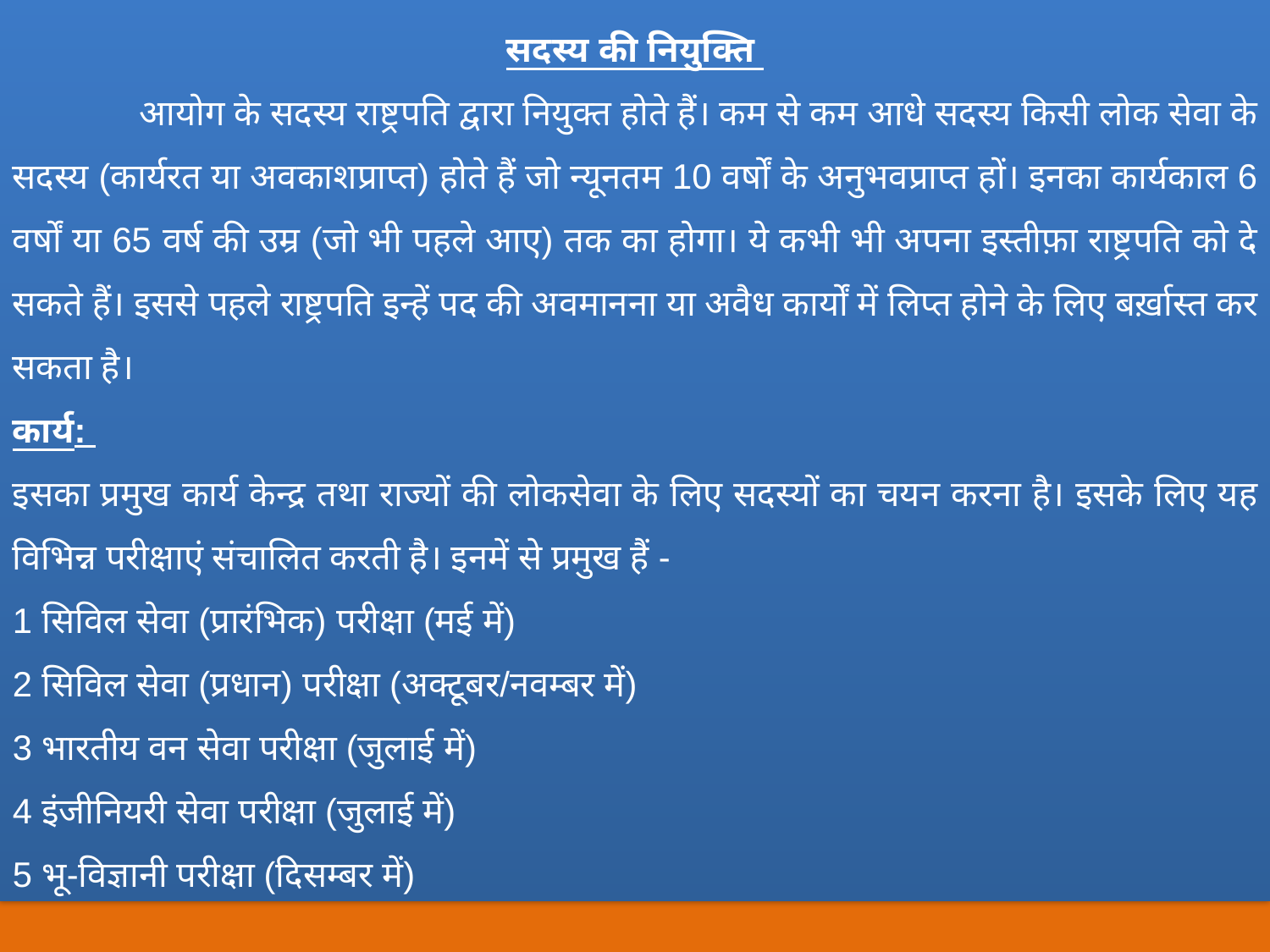

सदस्य की नियुक्ति
	आयोग के सदस्य राष्ट्रपति द्वारा नियुक्त होते हैं। कम से कम आधे सदस्य किसी लोक सेवा के सदस्य (कार्यरत या अवकाशप्राप्त) होते हैं जो न्यूनतम 10 वर्षों के अनुभवप्राप्त हों। इनका कार्यकाल 6 वर्षों या 65 वर्ष की उम्र (जो भी पहले आए) तक का होगा। ये कभी भी अपना इस्तीफ़ा राष्ट्रपति को दे सकते हैं। इससे पहले राष्ट्रपति इन्हें पद की अवमानना या अवैध कार्यों में लिप्त होने के लिए बर्ख़ास्त कर सकता है।
कार्य:
इसका प्रमुख कार्य केन्द्र तथा राज्यों की लोकसेवा के लिए सदस्यों का चयन करना है। इसके लिए यह विभिन्न परीक्षाएं संचालित करती है। इनमें से प्रमुख हैं -
1 सिविल सेवा (प्रारंभिक) परीक्षा (मई में)
2 सिविल सेवा (प्रधान) परीक्षा (अक्टूबर/नवम्बर में)
3 भारतीय वन सेवा परीक्षा (जुलाई में)
4 इंजीनियरी सेवा परीक्षा (जुलाई में)
5 भू-विज्ञानी परीक्षा (दिसम्बर में)